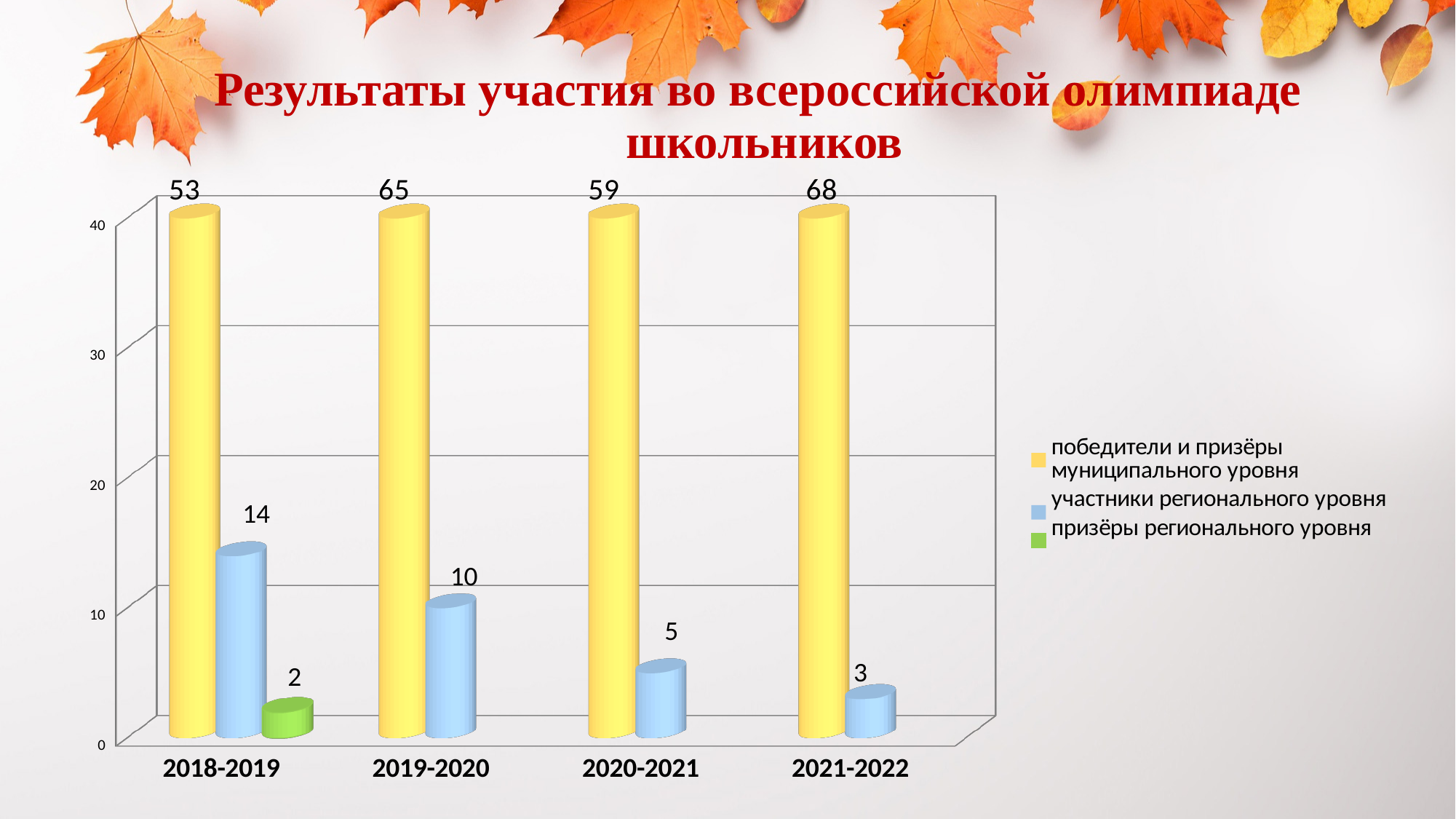

# Результаты участия во всероссийской олимпиаде  школьников

[unsupported chart]